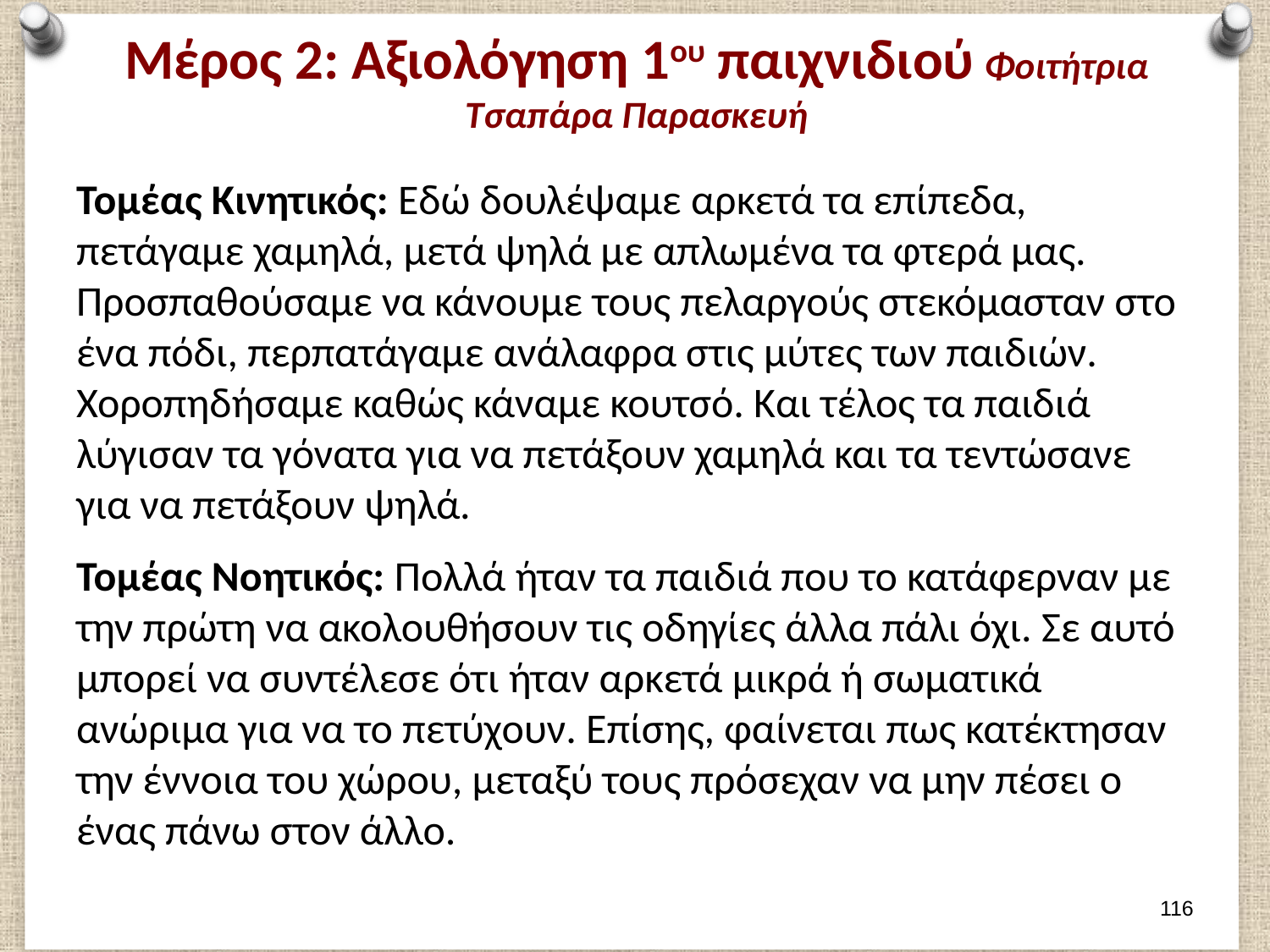

# Μέρος 2: Αξιολόγηση 1ου παιχνιδιού Φοιτήτρια Τσαπάρα Παρασκευή
Τομέας Κινητικός: Εδώ δουλέψαμε αρκετά τα επίπεδα, πετάγαμε χαμηλά, μετά ψηλά με απλωμένα τα φτερά μας. Προσπαθούσαμε να κάνουμε τους πελαργούς στεκόμασταν στο ένα πόδι, περπατάγαμε ανάλαφρα στις μύτες των παιδιών. Χοροπηδήσαμε καθώς κάναμε κουτσό. Και τέλος τα παιδιά λύγισαν τα γόνατα για να πετάξουν χαμηλά και τα τεντώσανε για να πετάξουν ψηλά.
Τομέας Νοητικός: Πολλά ήταν τα παιδιά που το κατάφερναν με την πρώτη να ακολουθήσουν τις οδηγίες άλλα πάλι όχι. Σε αυτό μπορεί να συντέλεσε ότι ήταν αρκετά μικρά ή σωματικά ανώριμα για να το πετύχουν. Επίσης, φαίνεται πως κατέκτησαν την έννοια του χώρου, μεταξύ τους πρόσεχαν να μην πέσει ο ένας πάνω στον άλλο.

116